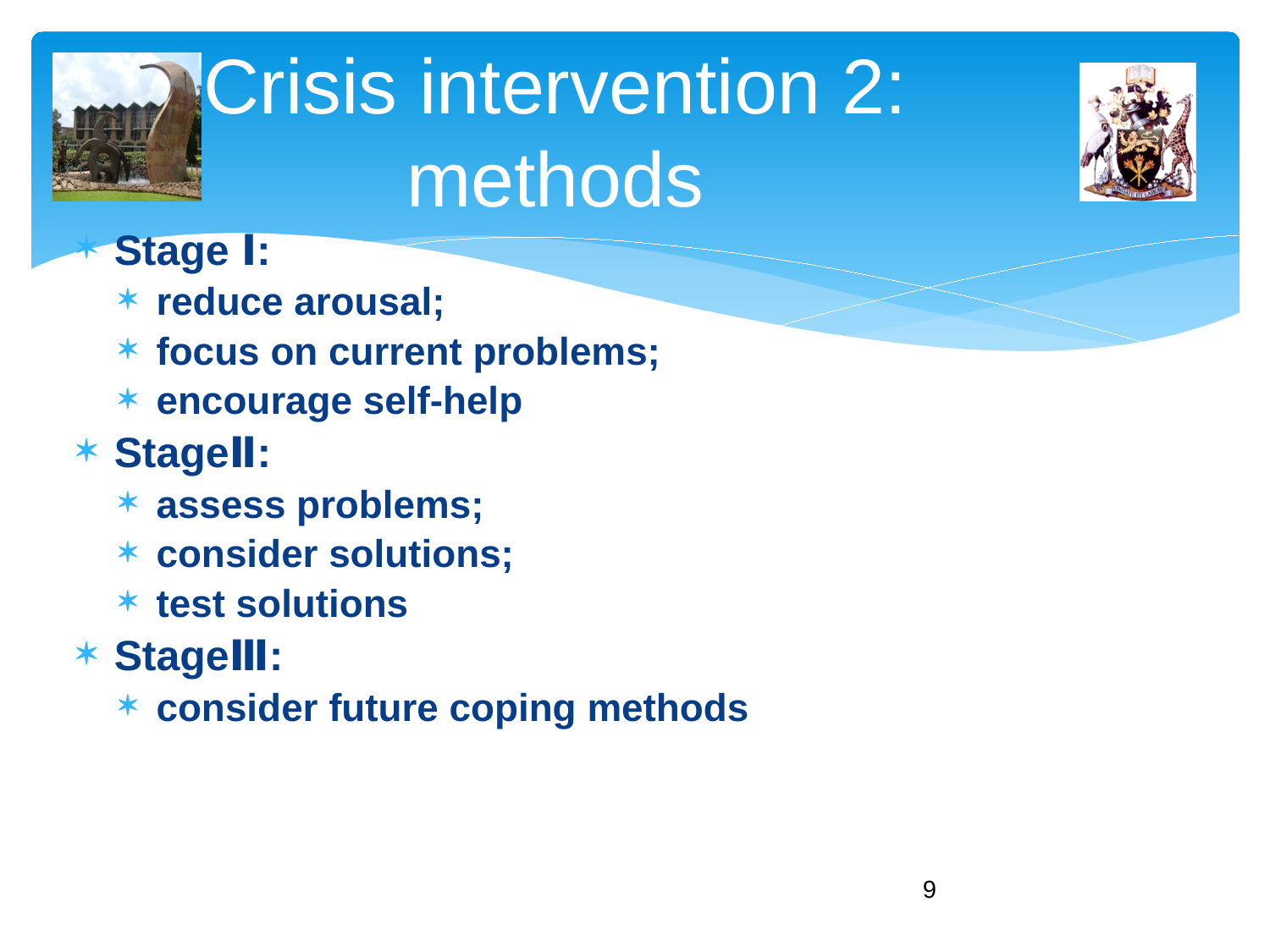

# Crisis intervention 2: methods
Stage Ⅰ:
reduce arousal;
focus on current problems;
encourage self-help
StageⅡ:
assess problems;
consider solutions;
test solutions
StageⅢ:
consider future coping methods
9